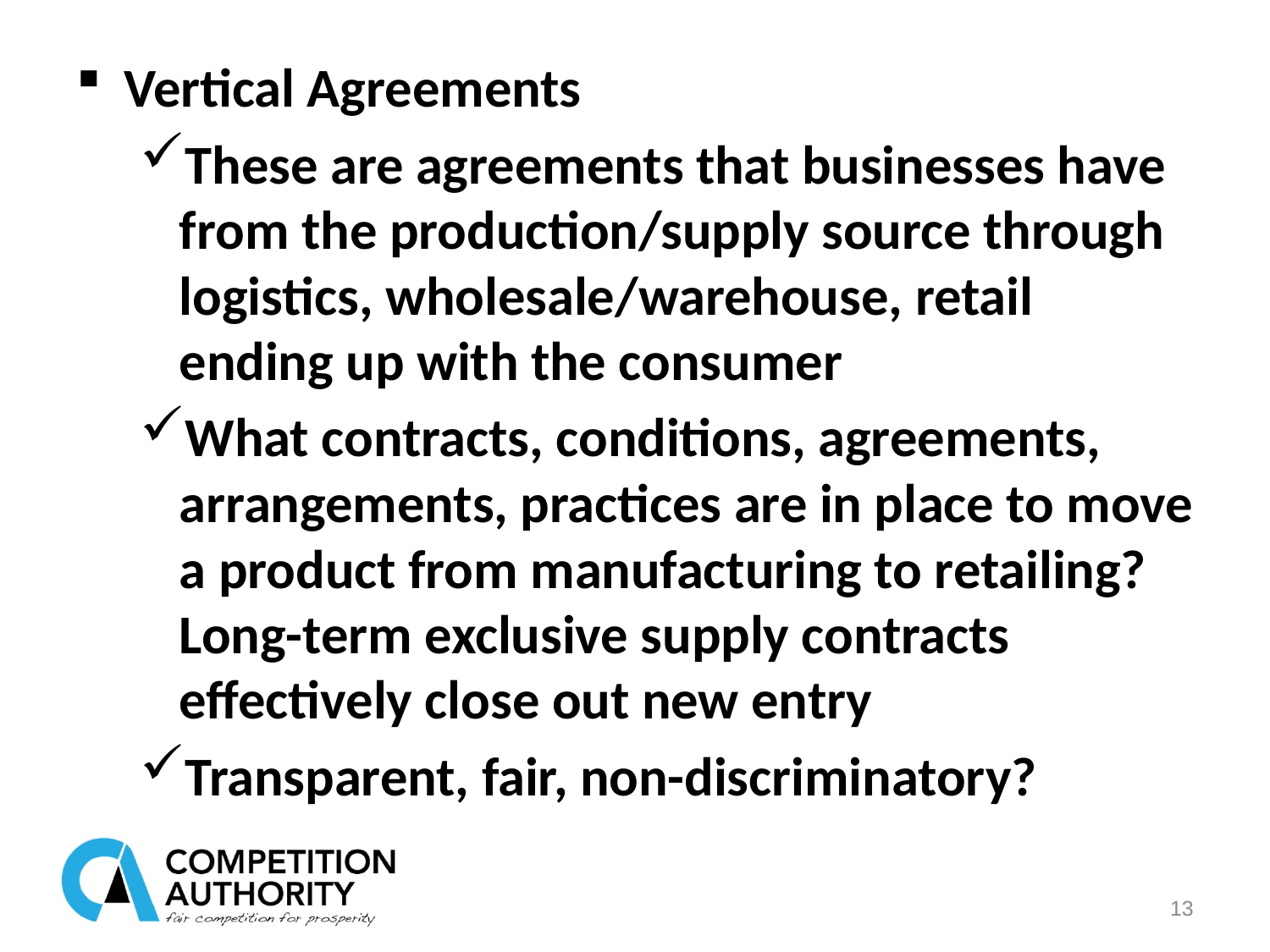

Vertical Agreements
These are agreements that businesses have from the production/supply source through logistics, wholesale/warehouse, retail ending up with the consumer
What contracts, conditions, agreements, arrangements, practices are in place to move a product from manufacturing to retailing? Long-term exclusive supply contracts effectively close out new entry
Transparent, fair, non-discriminatory?
13